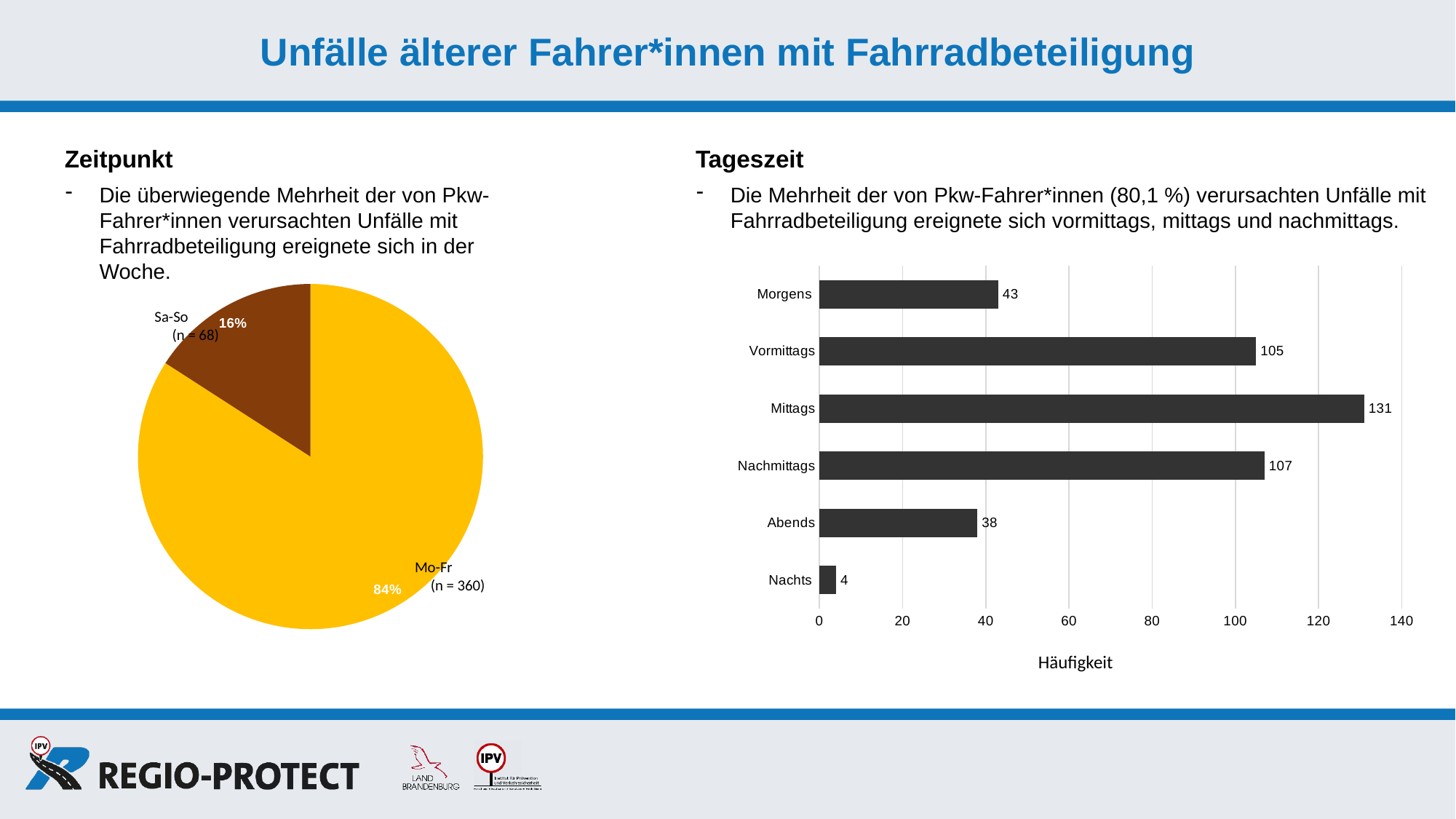

Unfälle älterer Fahrer*innen mit Fahrradbeteiligung
        Zeitpunkt
Die überwiegende Mehrheit der von Pkw-Fahrer*innen verursachten Unfälle mit Fahrradbeteiligung ereignete sich in der Woche.

        Tageszeit
Die Mehrheit der von Pkw-Fahrer*innen (80,1 %) verursachten Unfälle mit Fahrradbeteiligung ereignete sich vormittags, mittags und nachmittags.

### Chart

| Category |  |
|---|---|
| Morgens  | 43.0 |
| Vormittags | 105.0 |
| Mittags | 131.0 |
| Nachmittags | 107.0 |
| Abends | 38.0 |
| Nachts  | 4.0 |

### Chart

| Category |  |
|---|---|
| Werktags | 360.0 |
| Wochenende | 68.0 |
Sa-So               (n = 68)
Mo-Fr               (n = 360)
Häufigkeit